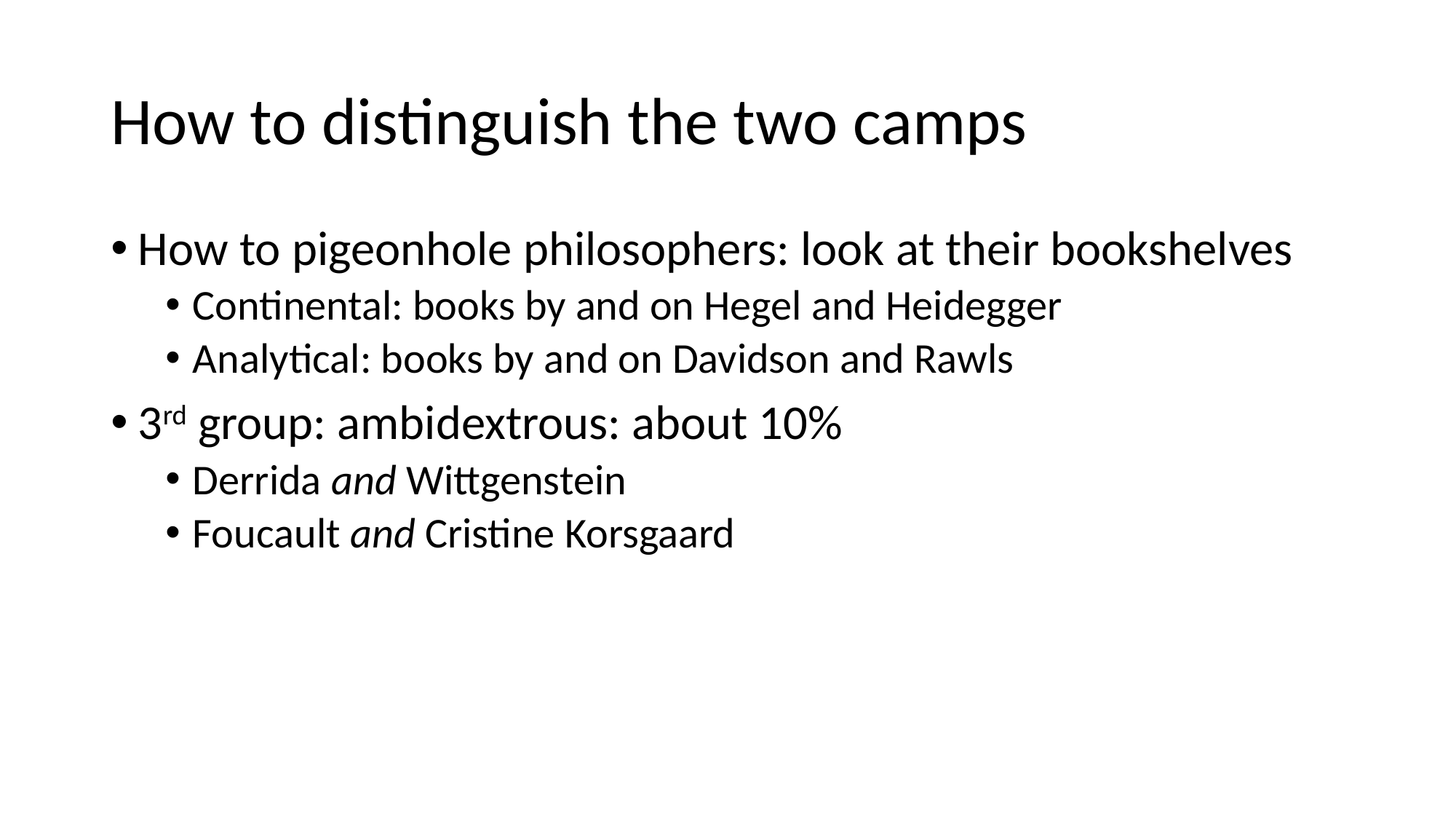

# How to distinguish the two camps
How to pigeonhole philosophers: look at their bookshelves
Continental: books by and on Hegel and Heidegger
Analytical: books by and on Davidson and Rawls
3rd group: ambidextrous: about 10%
Derrida and Wittgenstein
Foucault and Cristine Korsgaard